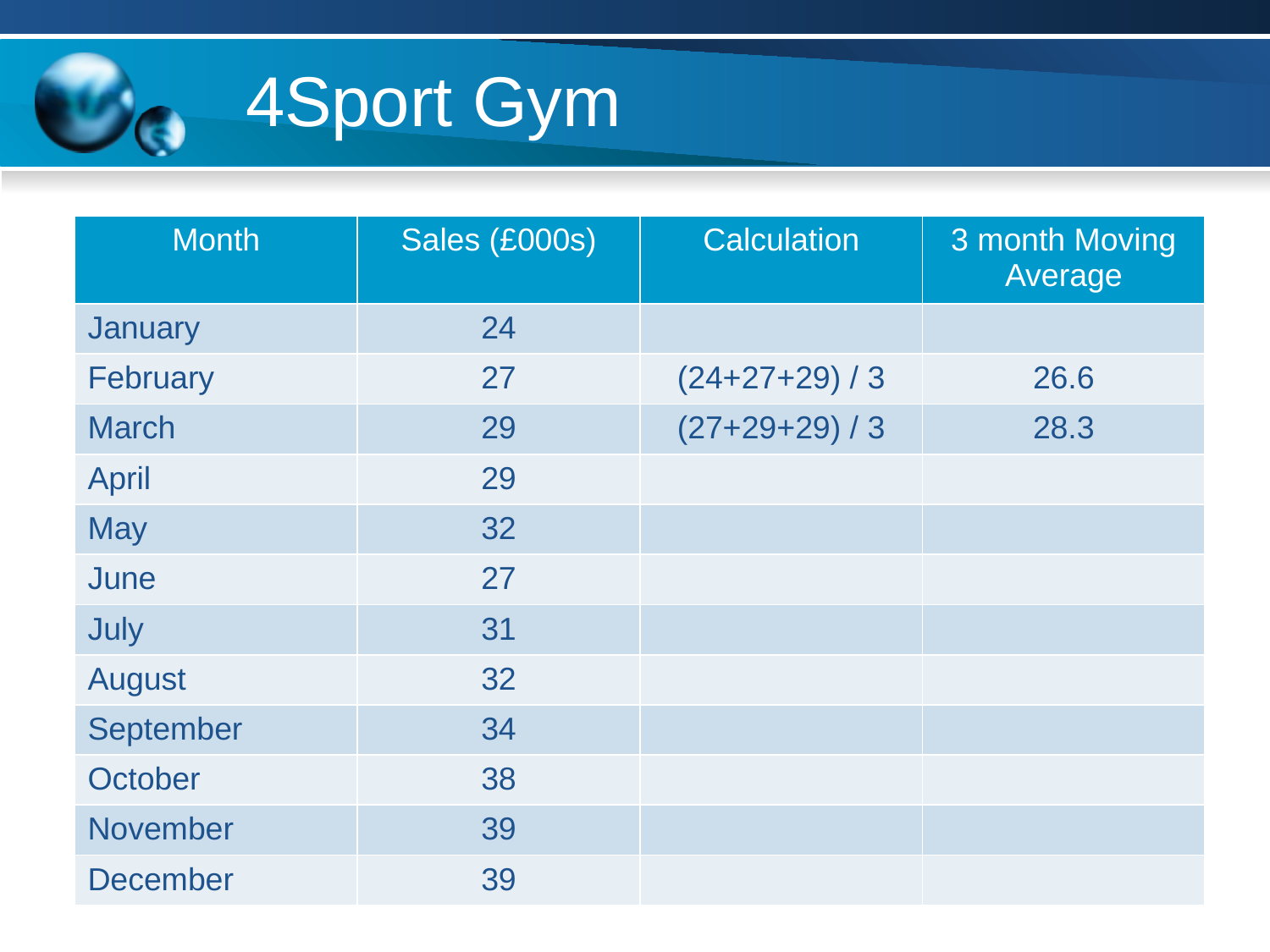

# 4Sport Gym

| Month | Sales (£000s) | Calculation | 3 month Moving Average |
| --- | --- | --- | --- |
| January | 24 |  |  |
| February | 27 | (24+27+29) / 3 | 26.6 |
| March | 29 | (27+29+29) / 3 | 28.3 |
| April | 29 |  |  |
| May | 32 |  |  |
| June | 27 |  |  |
| July | 31 |  |  |
| August | 32 |  |  |
| September | 34 |  |  |
| October | 38 |  |  |
| November | 39 |  |  |
| December | 39 |  |  |